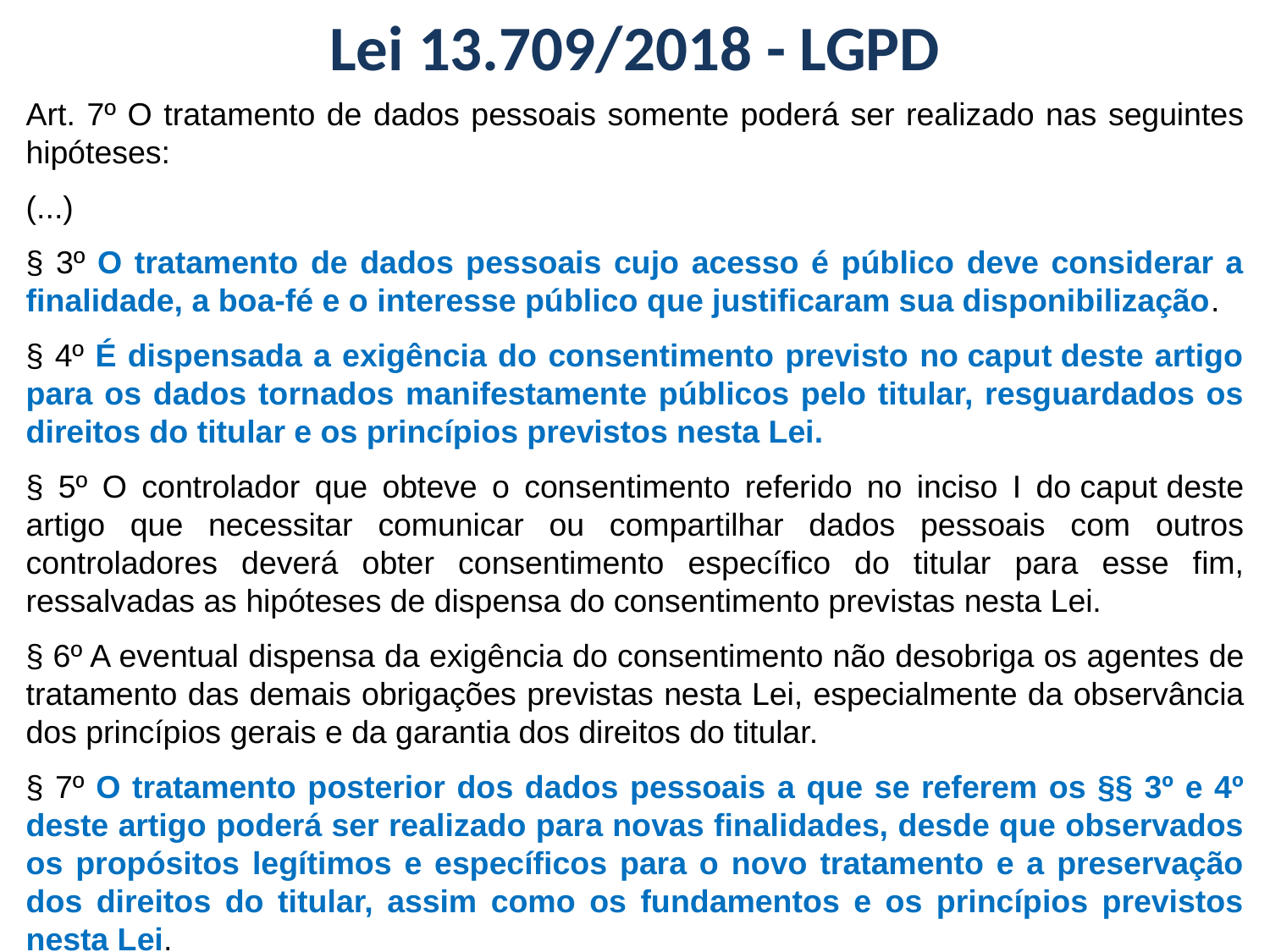

# Lei 13.709/2018 - LGPD
Art. 7º O tratamento de dados pessoais somente poderá ser realizado nas seguintes hipóteses:

(...)

§ 3º O tratamento de dados pessoais cujo acesso é público deve considerar a finalidade, a boa-fé e o interesse público que justificaram sua disponibilização.

§ 4º É dispensada a exigência do consentimento previsto no caput deste artigo para os dados tornados manifestamente públicos pelo titular, resguardados os direitos do titular e os princípios previstos nesta Lei.

§ 5º O controlador que obteve o consentimento referido no inciso I do caput deste artigo que necessitar comunicar ou compartilhar dados pessoais com outros controladores deverá obter consentimento específico do titular para esse fim, ressalvadas as hipóteses de dispensa do consentimento previstas nesta Lei.

§ 6º A eventual dispensa da exigência do consentimento não desobriga os agentes de tratamento das demais obrigações previstas nesta Lei, especialmente da observância dos princípios gerais e da garantia dos direitos do titular.

§ 7º O tratamento posterior dos dados pessoais a que se referem os §§ 3º e 4º deste artigo poderá ser realizado para novas finalidades, desde que observados os propósitos legítimos e específicos para o novo tratamento e a preservação dos direitos do titular, assim como os fundamentos e os princípios previstos nesta Lei.